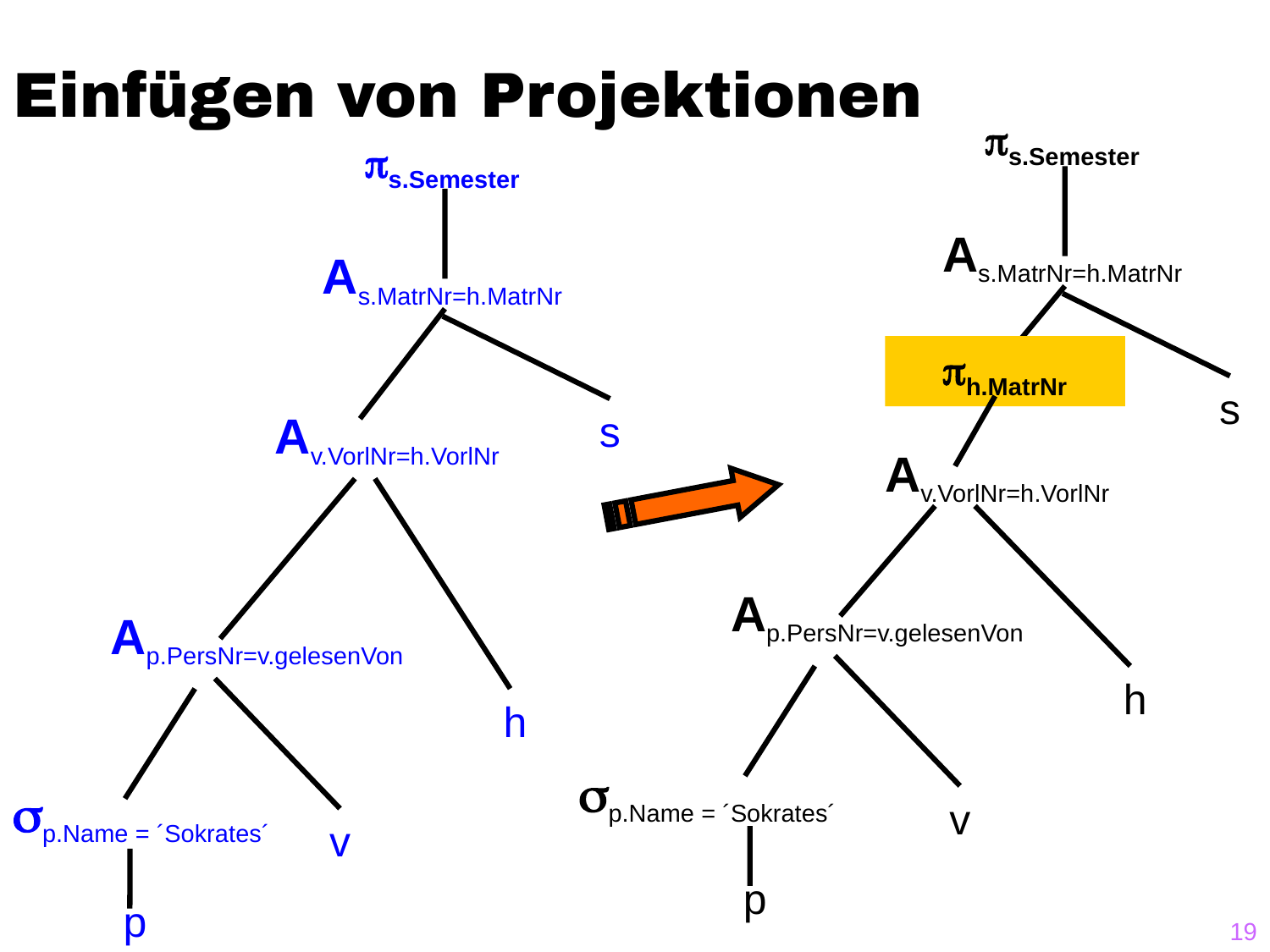

# Einfügen von Projektionen
πs.Semester
πs.Semester

As.MatrNr=h.MatrNr
As.MatrNr=h.MatrNr

πh.MatrNr
s

Av.VorlNr=h.VorlNr
s
Av.VorlNr=h.VorlNr

Ap.PersNr=v.gelesenVon
Ap.PersNr=v.gelesenVon

h

h
σp.Name = ´Sokrates´
σp.Name = ´Sokrates´
v
v

p
p
19